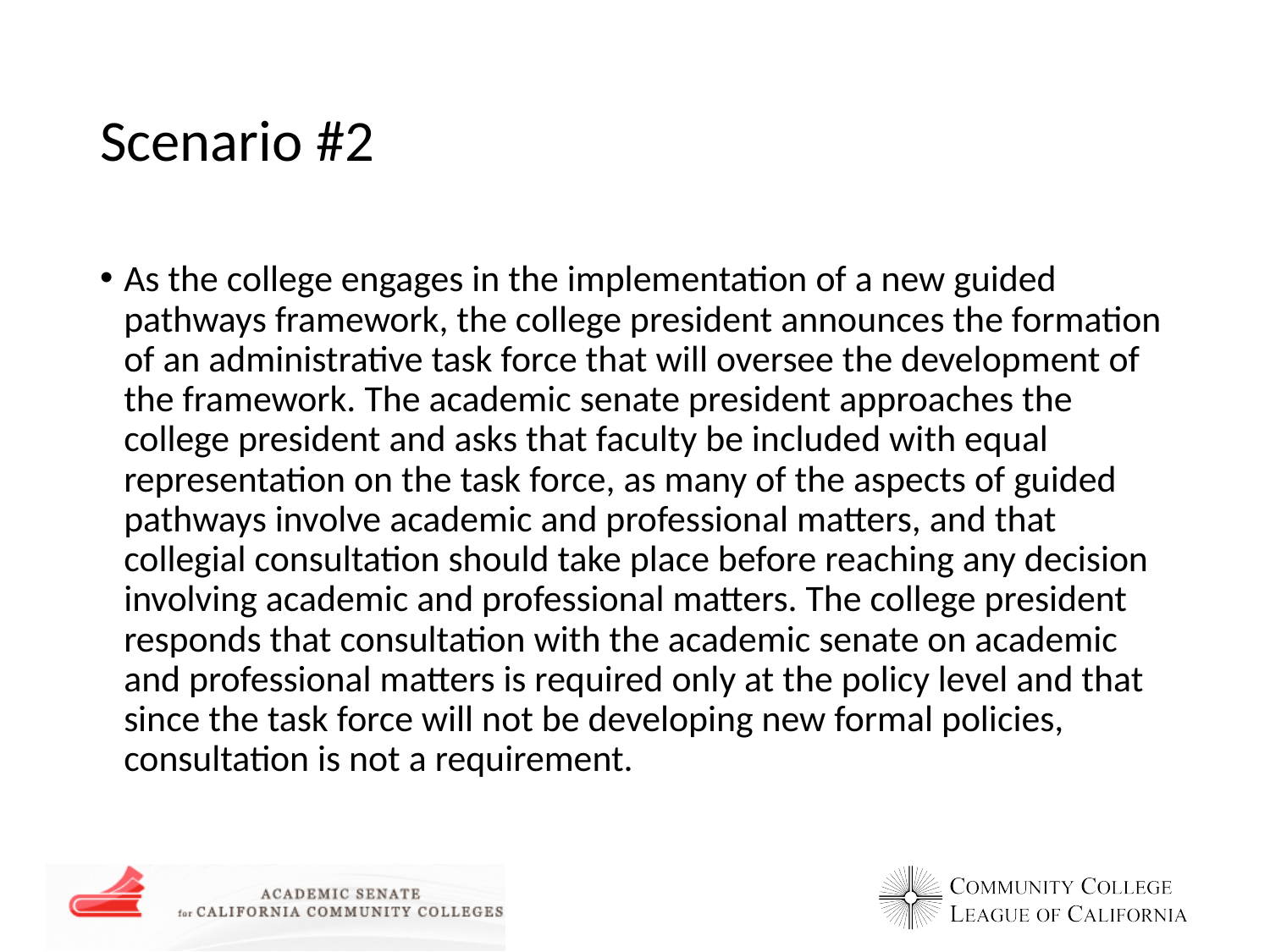

# Scenario #2
As the college engages in the implementation of a new guided pathways framework, the college president announces the formation of an administrative task force that will oversee the development of the framework. The academic senate president approaches the college president and asks that faculty be included with equal representation on the task force, as many of the aspects of guided pathways involve academic and professional matters, and that collegial consultation should take place before reaching any decision involving academic and professional matters. The college president responds that consultation with the academic senate on academic and professional matters is required only at the policy level and that since the task force will not be developing new formal policies, consultation is not a requirement.